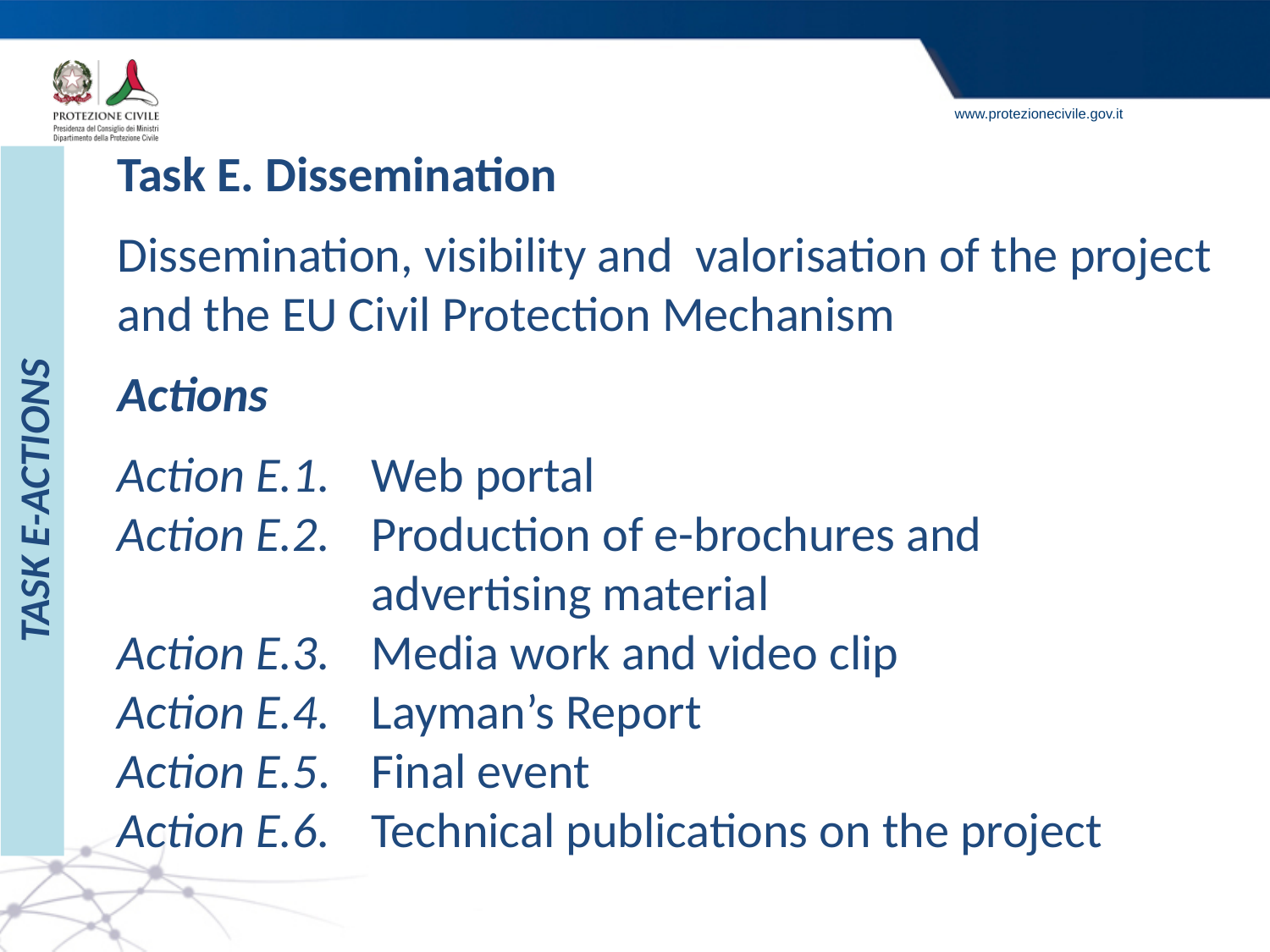

Task E. Dissemination
Dissemination, visibility and  valorisation of the project and the EU Civil Protection Mechanism
Actions
Action E.1. 	Web portal
Action E.2. 	Production of e-brochures and 				advertising material
Action E.3. 	Media work and video clip
Action E.4. 	Layman’s Report
Action E.5. 	Final event
Action E.6. 	Technical publications on the project
TASK E-ACTIONS